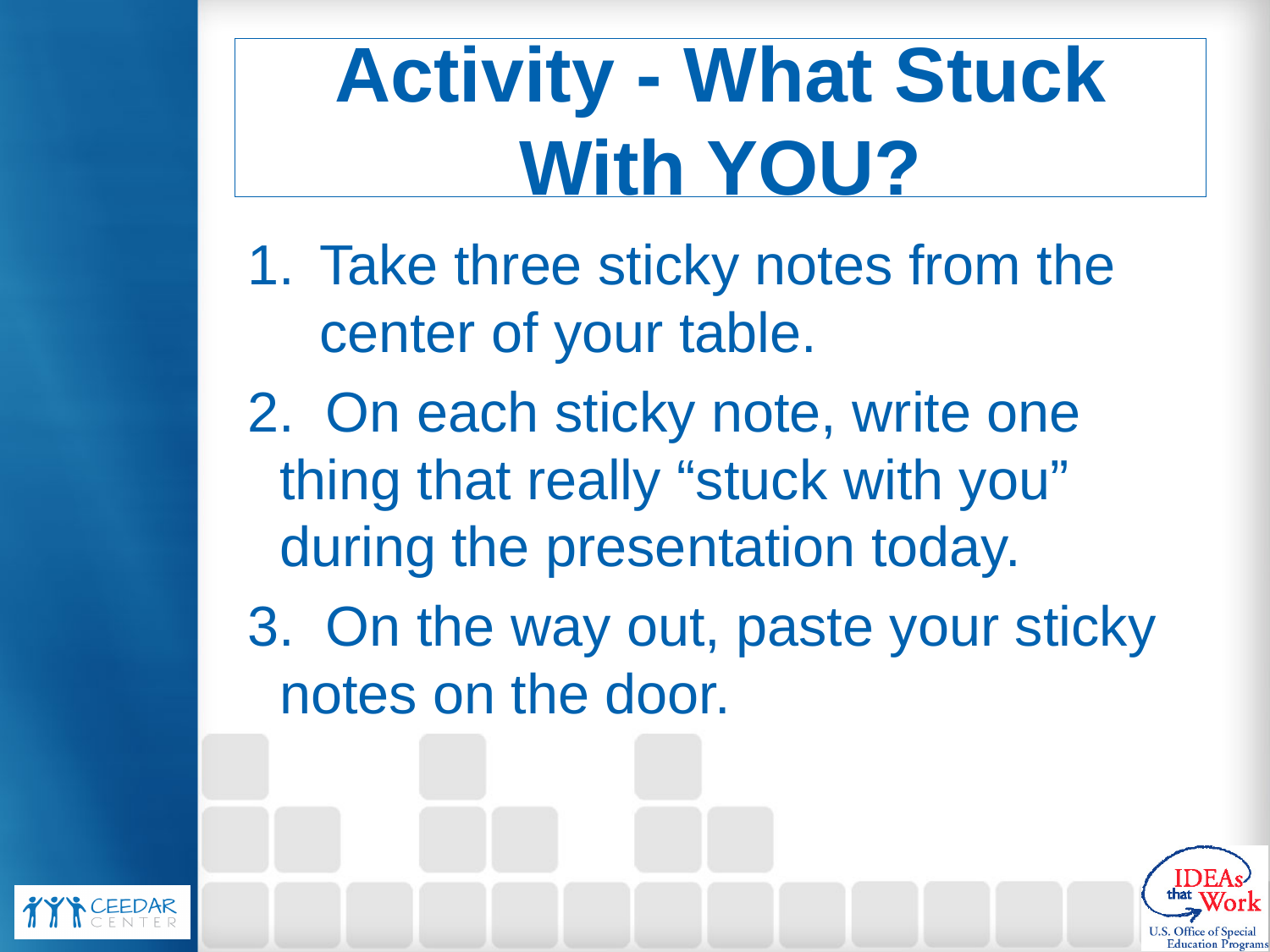

# Activity - What Stuck With YOU?
Take three sticky notes from the center of your table.
  On each sticky note, write one   thing that really “stuck with you” during the presentation today.
  On the way out, paste your sticky notes on the door.

Use at the end of Part 2 as an exit strategy.